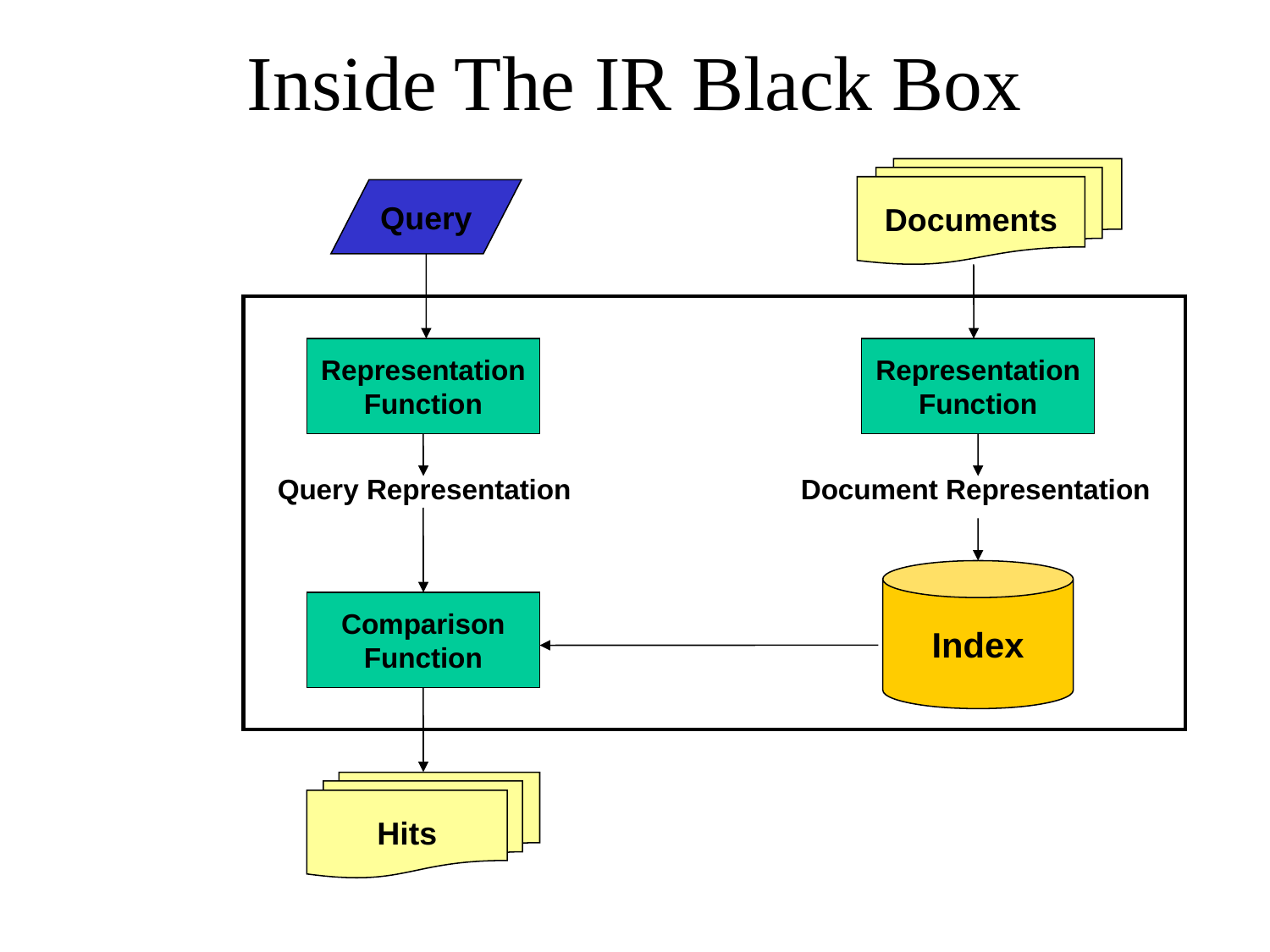

# Inside The IR Black Box
Documents
Query

Representation
Function
Representation
Function

Query Representation
Document Representation

Index
Comparison
Function

Hits